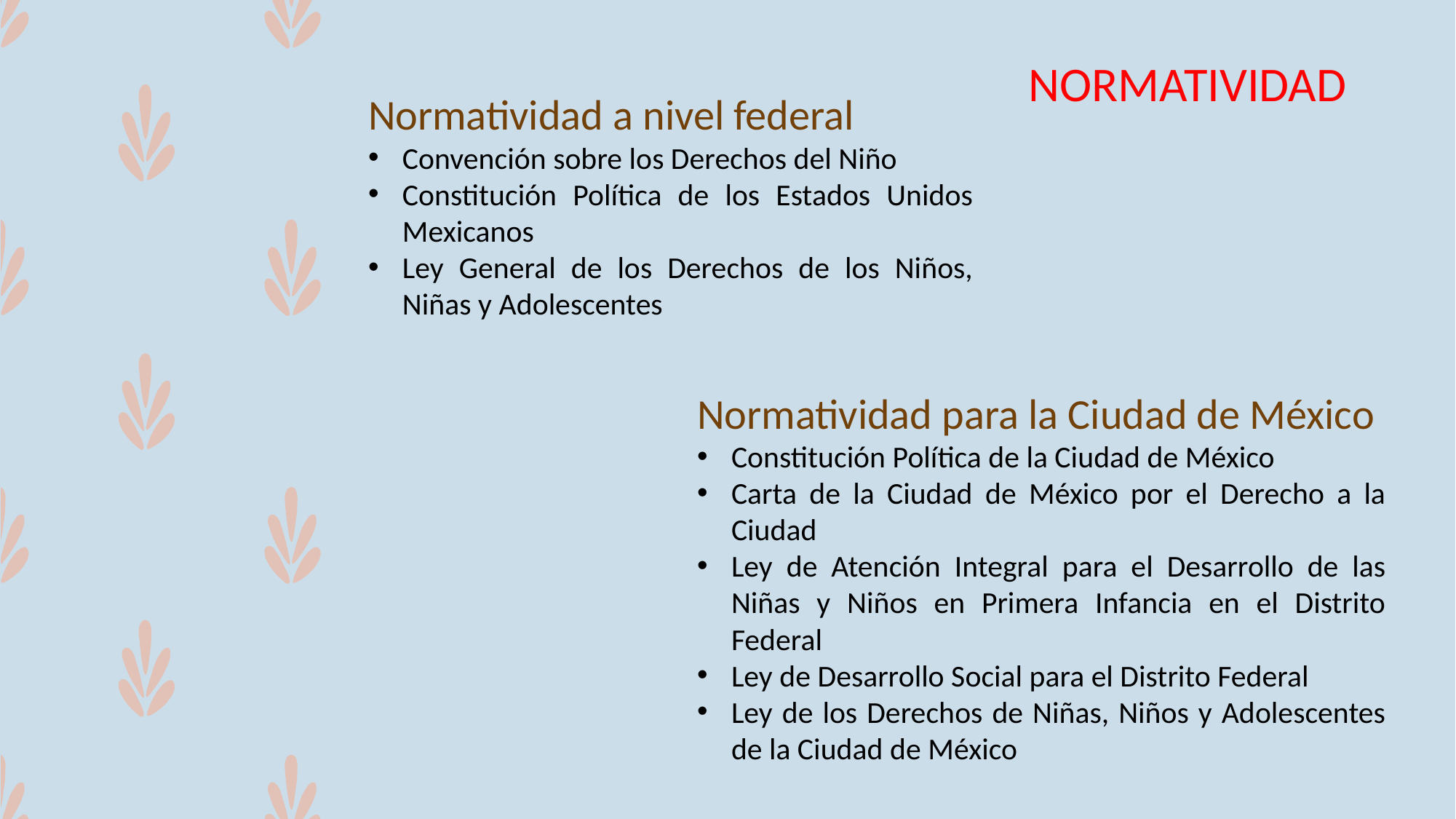

NORMATIVIDAD
Normatividad a nivel federal
Convención sobre los Derechos del Niño
Constitución Política de los Estados Unidos Mexicanos
Ley General de los Derechos de los Niños, Niñas y Adolescentes

Normatividad para la Ciudad de México
Constitución Política de la Ciudad de México
Carta de la Ciudad de México por el Derecho a la Ciudad
Ley de Atención Integral para el Desarrollo de las Niñas y Niños en Primera Infancia en el Distrito Federal
Ley de Desarrollo Social para el Distrito Federal
Ley de los Derechos de Niñas, Niños y Adolescentes de la Ciudad de México